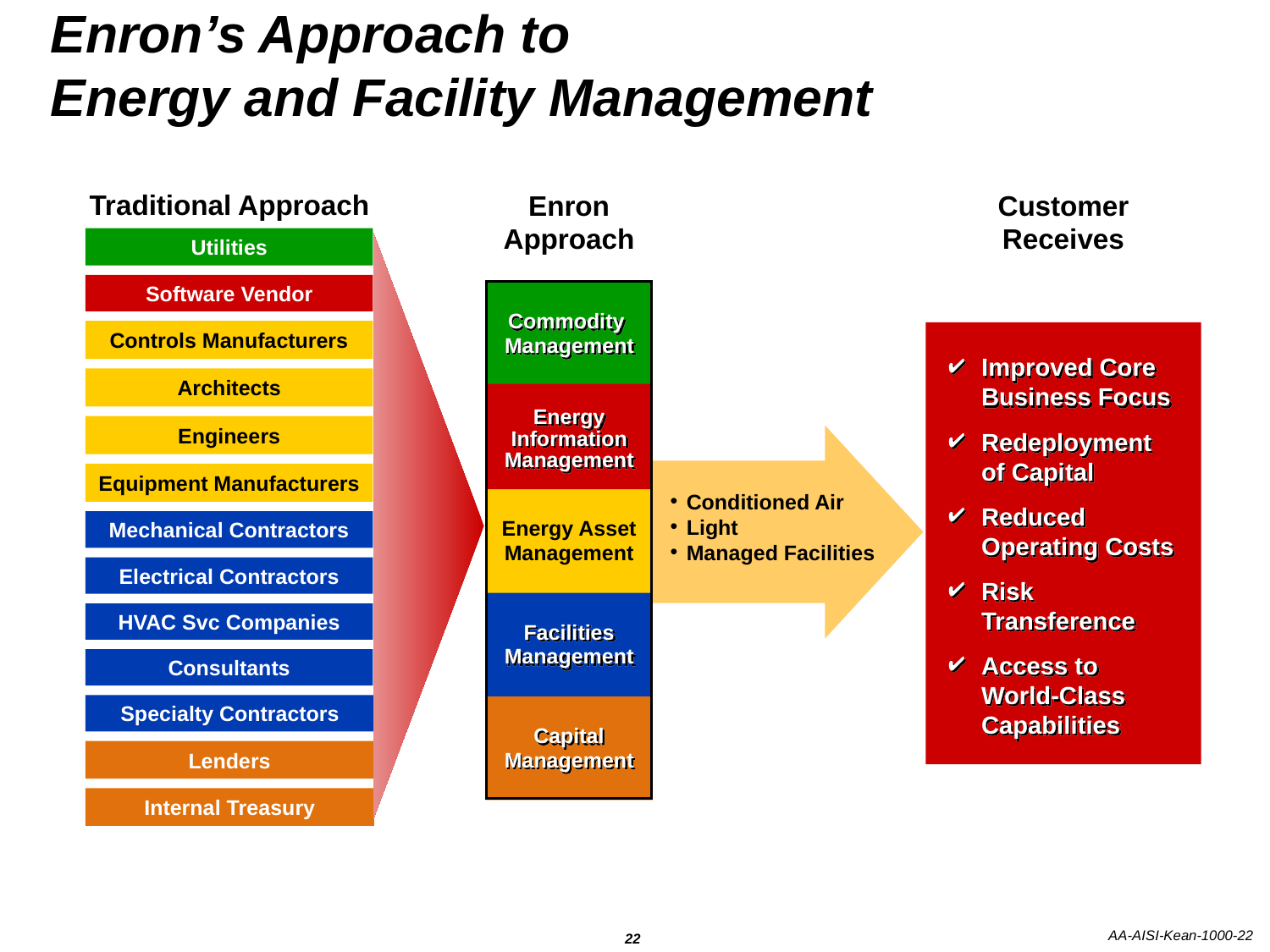

# Enron’s Approach to Energy and Facility Management

Traditional Approach
Enron Approach
Customer Receives
Utilities
Software Vendor

Commodity
Management

Energy Information Management

Energy Asset
Management

Facilities
Management

Capital
Management

Controls Manufacturers

Improved Core Business Focus
Redeployment of Capital
Reduced Operating Costs
Risk Transference
Access to World-Class Capabilities
Architects
Engineers

Equipment Manufacturers

Conditioned Air
Light
Managed Facilities
Mechanical Contractors
Electrical Contractors
HVAC Svc Companies
Consultants
Specialty Contractors
Lenders
Internal Treasury